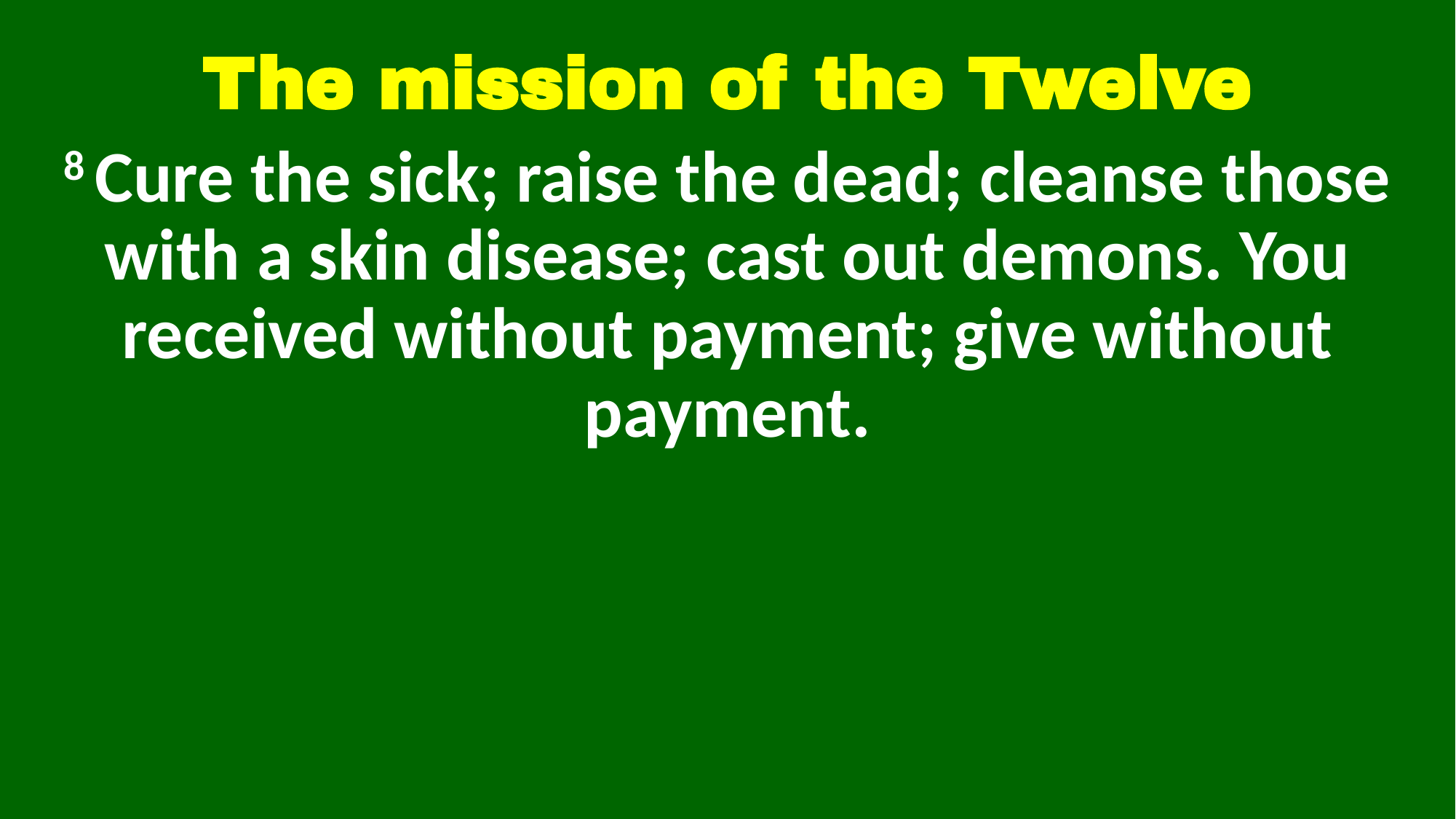

The mission of the Twelve
8 Cure the sick; raise the dead; cleanse those with a skin disease; cast out demons. You received without payment; give without payment.